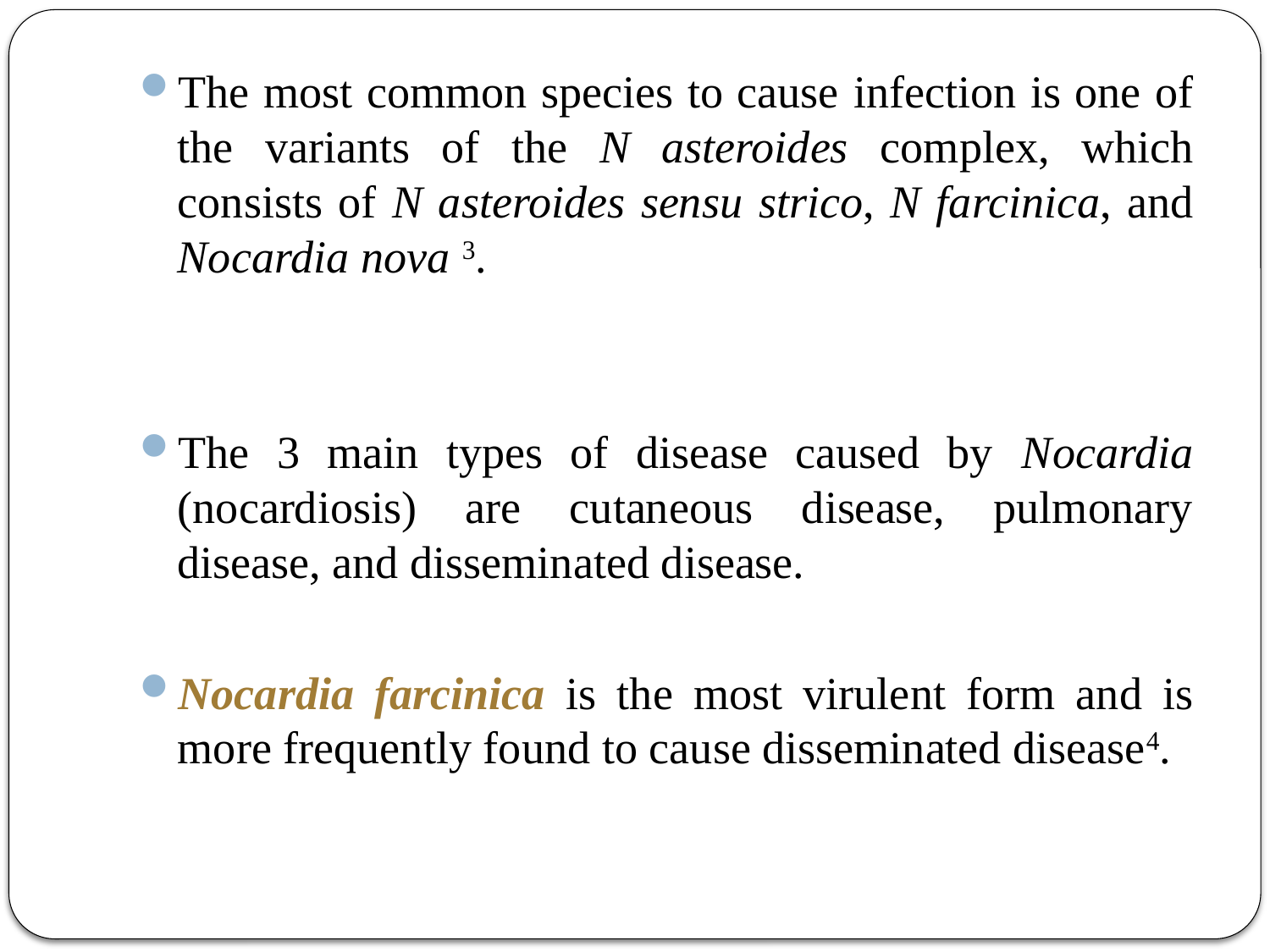

The most common species to cause infection is one of the variants of the N asteroides complex, which consists of N asteroides sensu strico, N farcinica, and Nocardia nova 3.

The 3 main types of disease caused by Nocardia (nocardiosis) are cutaneous disease, pulmonary disease, and disseminated disease.

Nocardia farcinica is the most virulent form and is more frequently found to cause disseminated disease4.